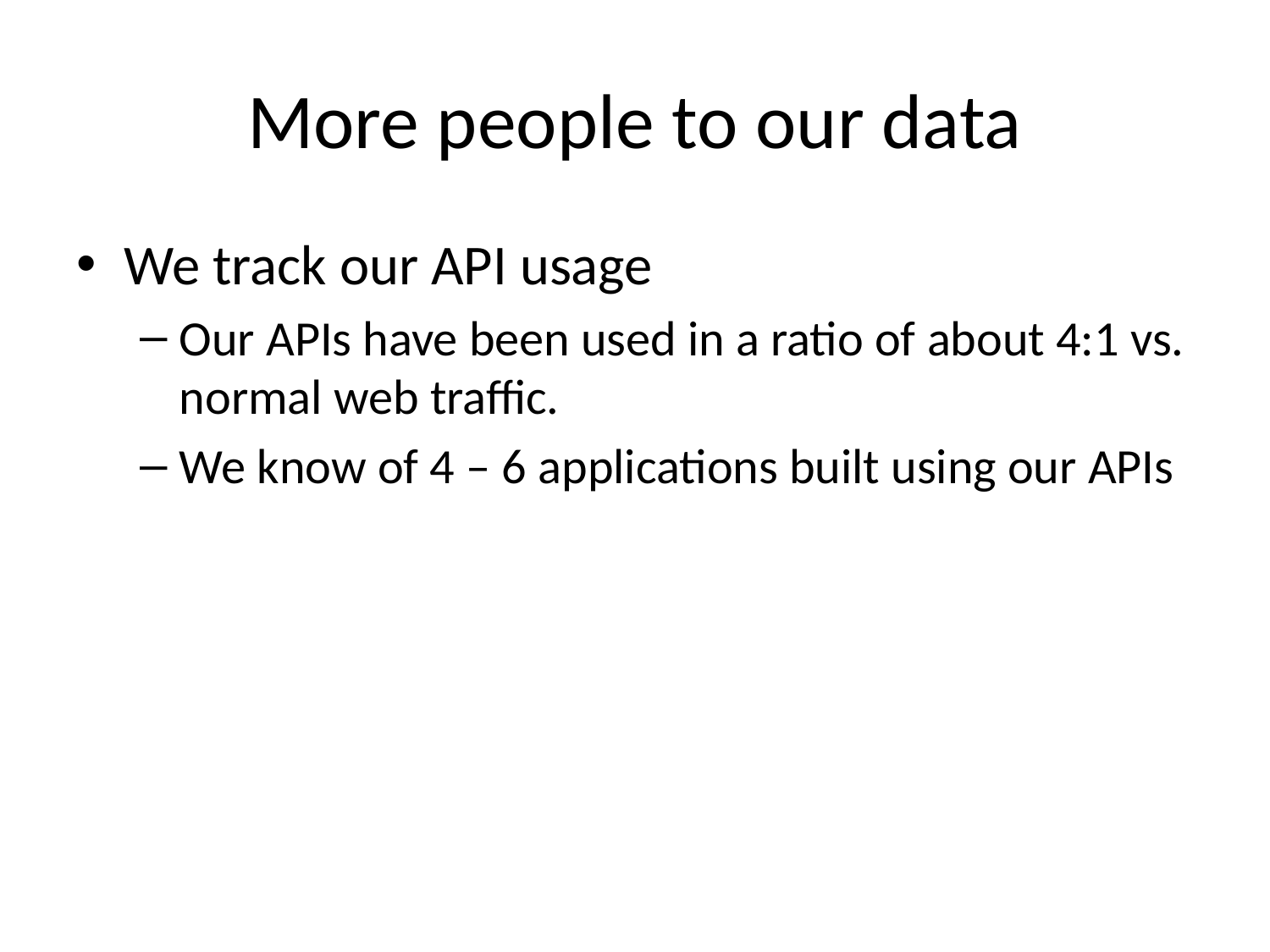

# More people to our data
We track our API usage
Our APIs have been used in a ratio of about 4:1 vs. normal web traffic.
We know of 4 – 6 applications built using our APIs